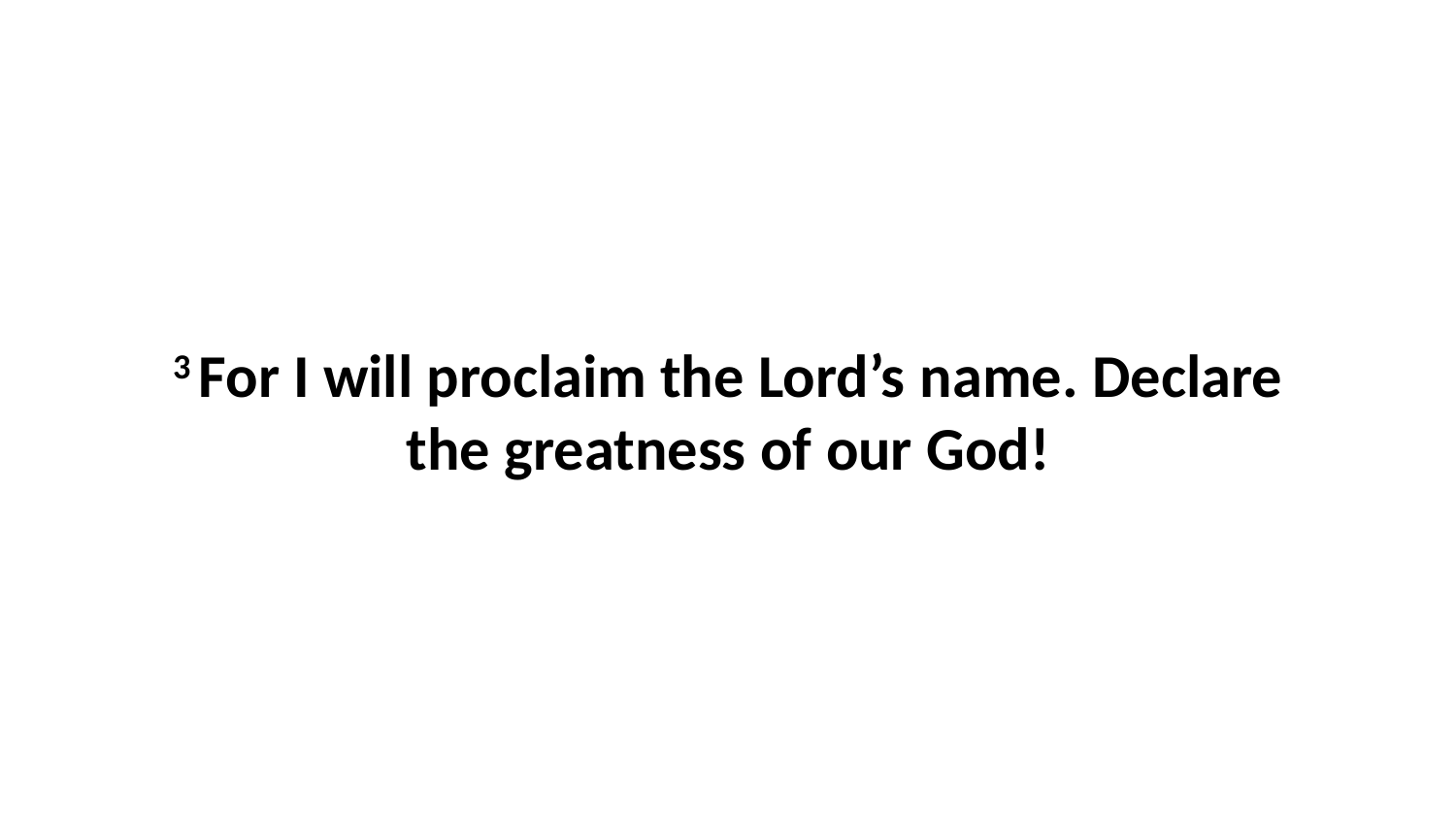

3 For I will proclaim the Lord’s name. Declare the greatness of our God!